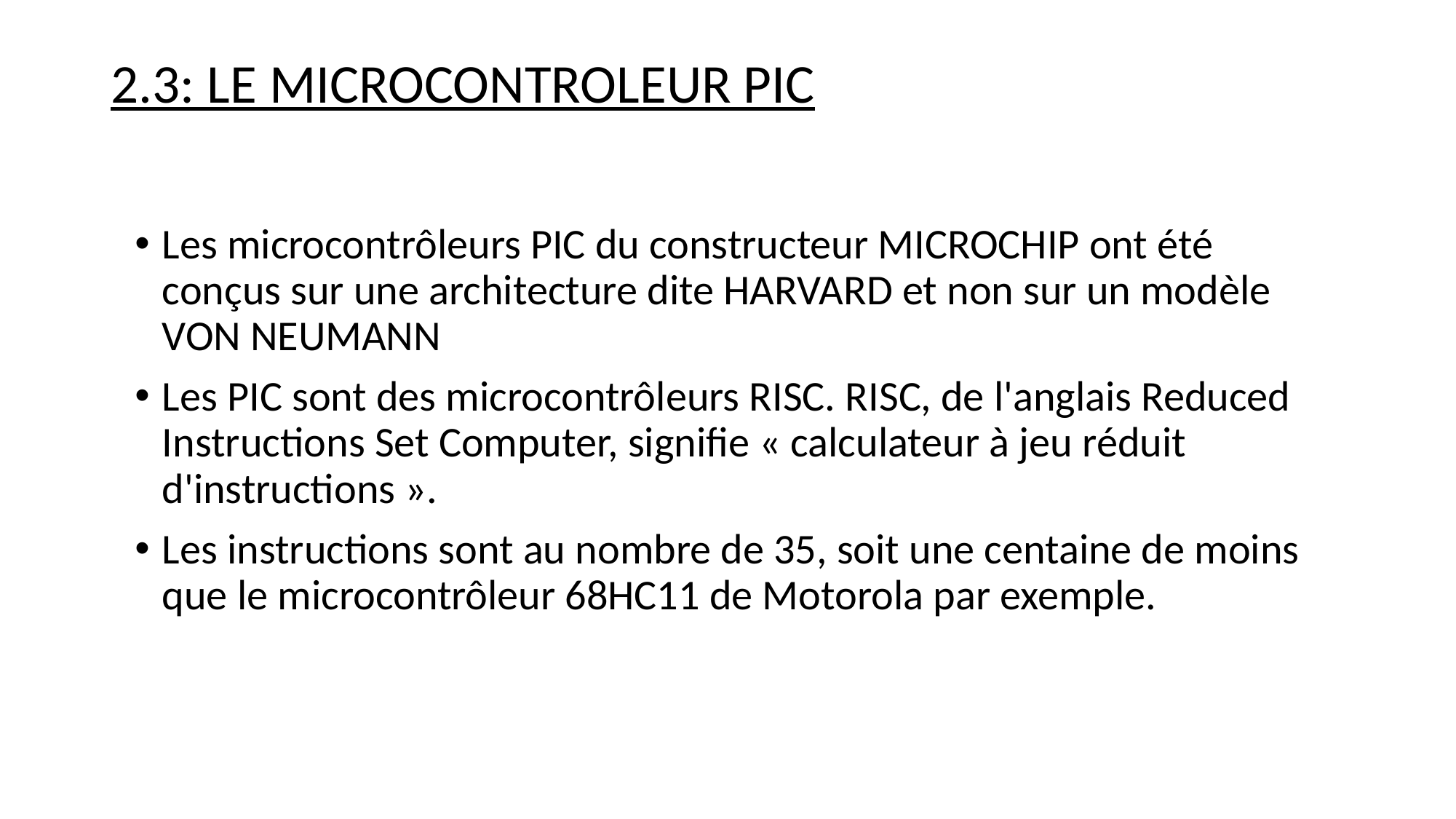

# 2.3: LE MICROCONTROLEUR PIC
Les microcontrôleurs PIC du constructeur MICROCHIP ont été conçus sur une architecture dite HARVARD et non sur un modèle VON NEUMANN
Les PIC sont des microcontrôleurs RISC. RISC, de l'anglais Reduced Instructions Set Computer, signifie « calculateur à jeu réduit d'instructions ».
Les instructions sont au nombre de 35, soit une centaine de moins que le microcontrôleur 68HC11 de Motorola par exemple.